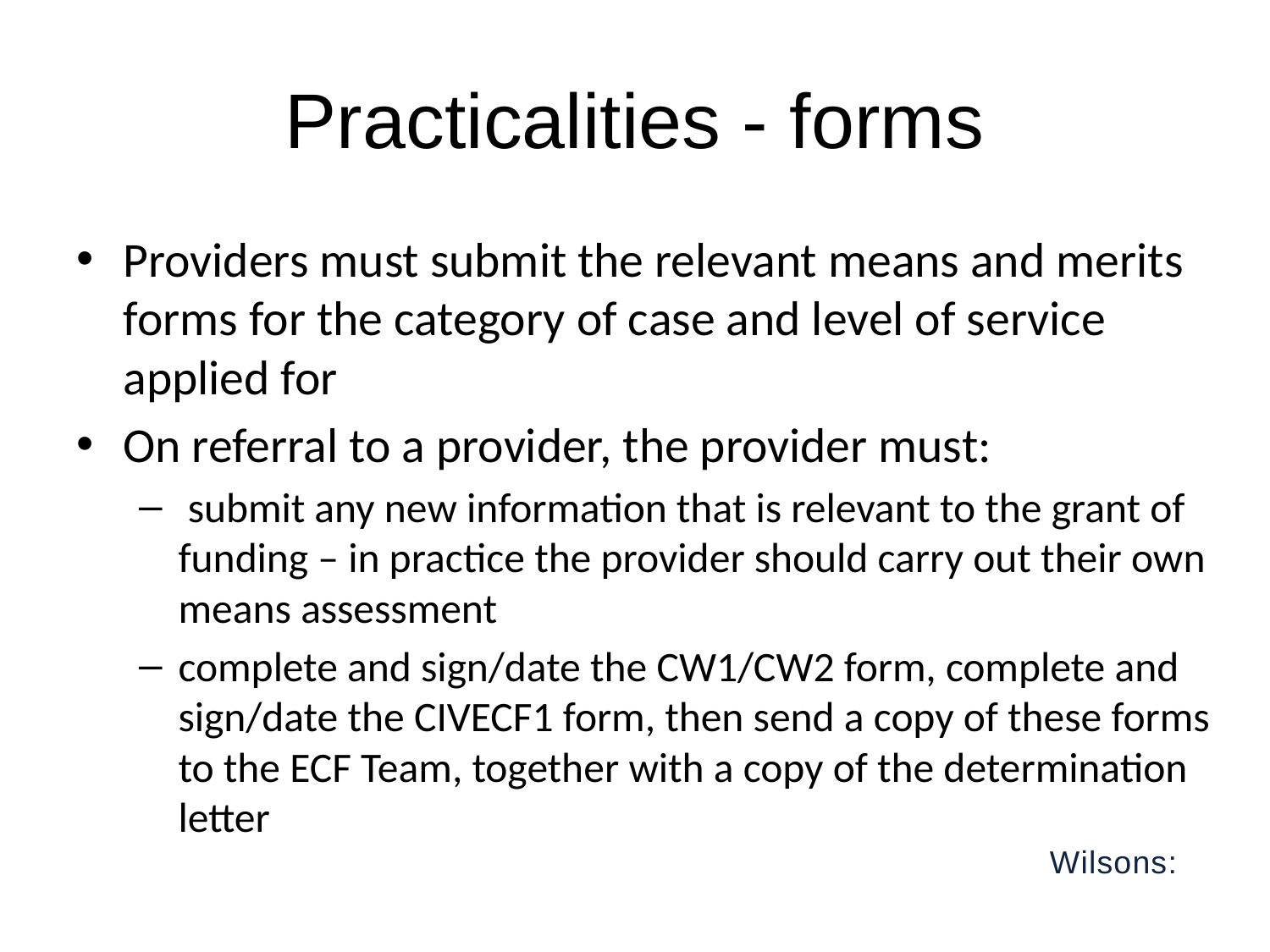

# Practicalities - forms
Providers must submit the relevant means and merits forms for the category of case and level of service applied for
On referral to a provider, the provider must:
 submit any new information that is relevant to the grant of funding – in practice the provider should carry out their own means assessment
complete and sign/date the CW1/CW2 form, complete and sign/date the CIVECF1 form, then send a copy of these forms to the ECF Team, together with a copy of the determination letter
Wilsons: